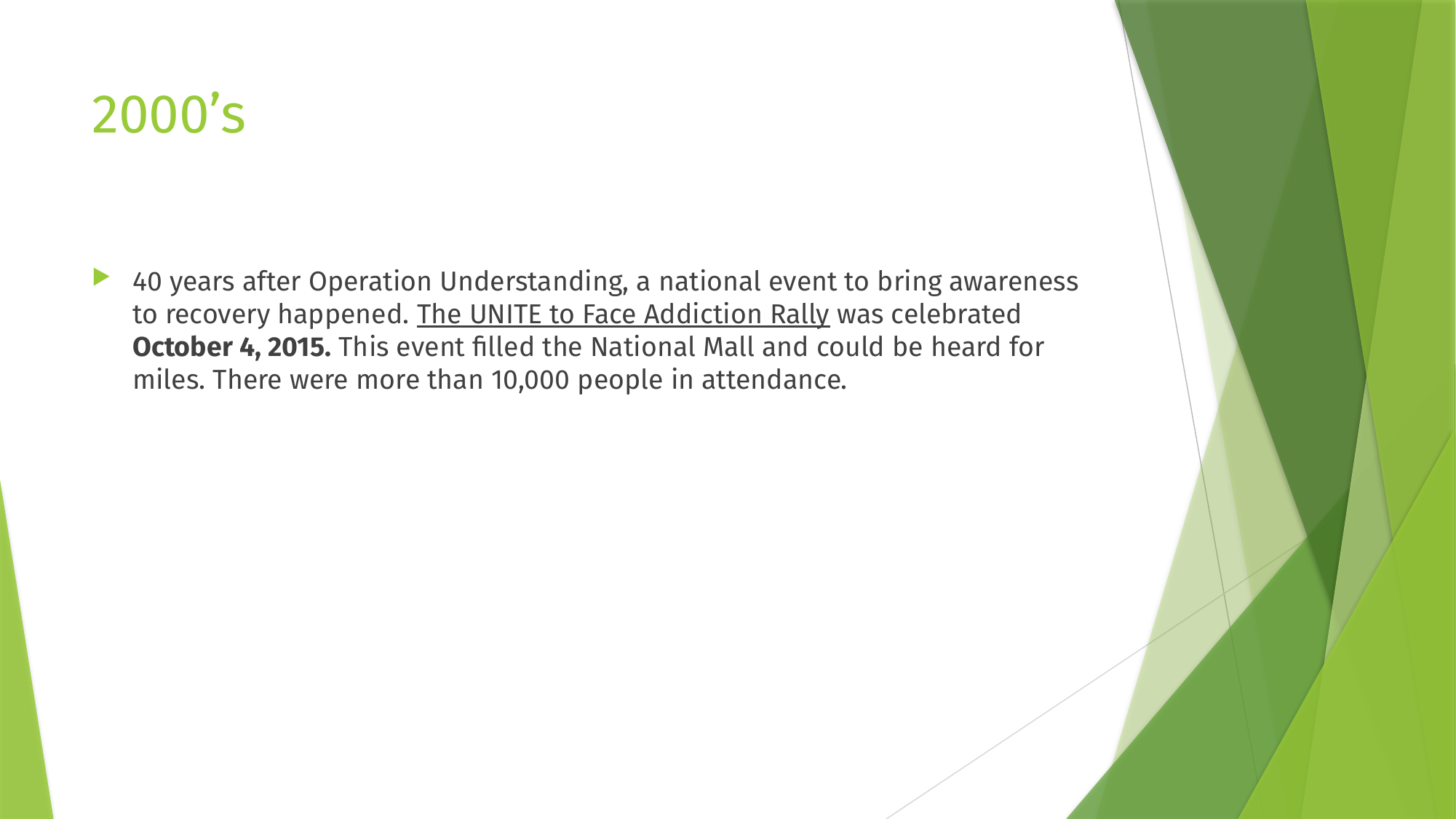

# 2000’s
40 years after Operation Understanding, a national event to bring awareness to recovery happened. The UNITE to Face Addiction Rally was celebrated October 4, 2015. This event filled the National Mall and could be heard for miles. There were more than 10,000 people in attendance.